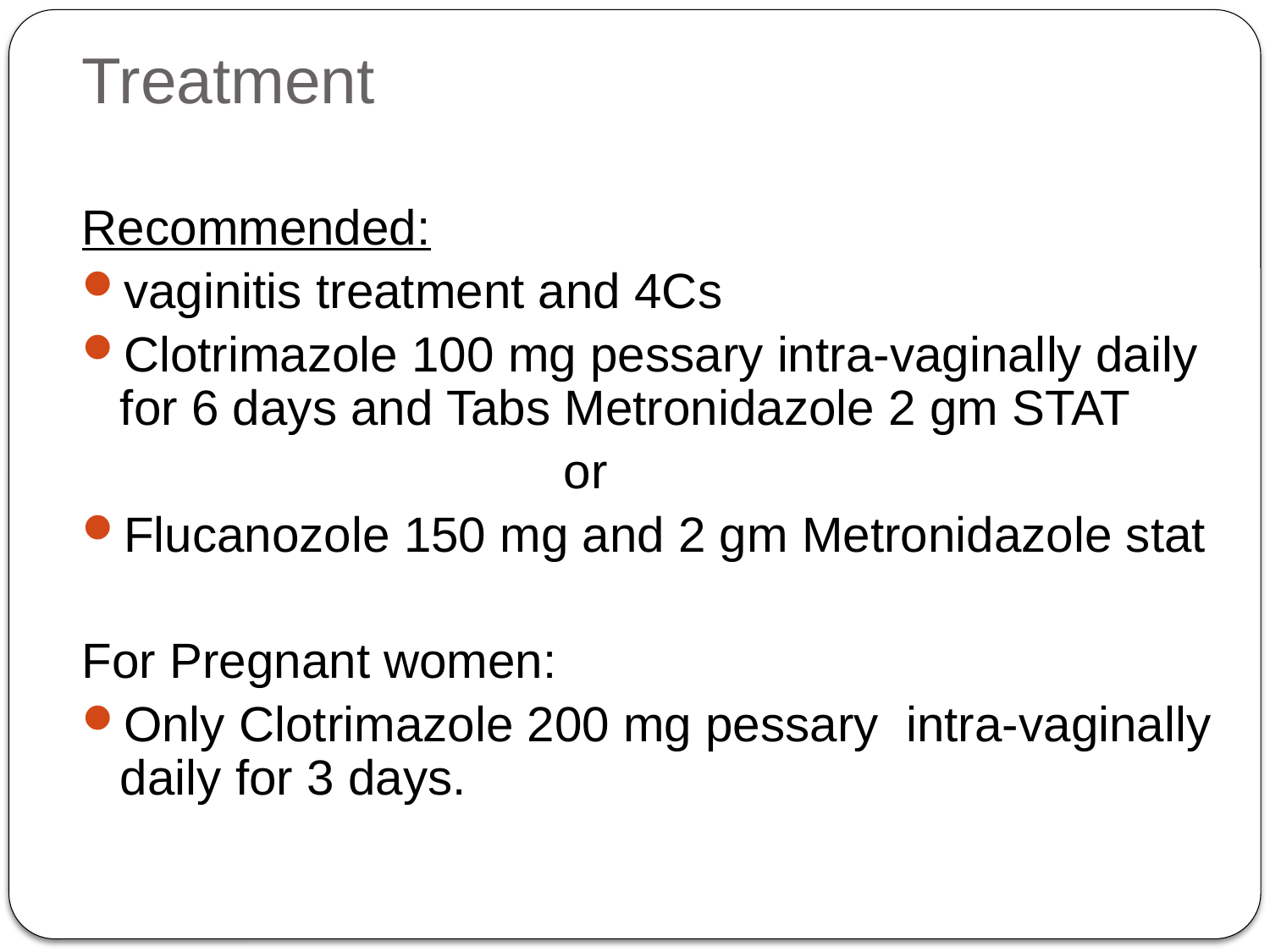

Treatment
Recommended:
vaginitis treatment and 4Cs
Clotrimazole 100 mg pessary intra-vaginally daily for 6 days and Tabs Metronidazole 2 gm STAT
                                   or
Flucanozole 150 mg and 2 gm Metronidazole stat

For Pregnant women:
Only Clotrimazole 200 mg pessary  intra-vaginally daily for 3 days.